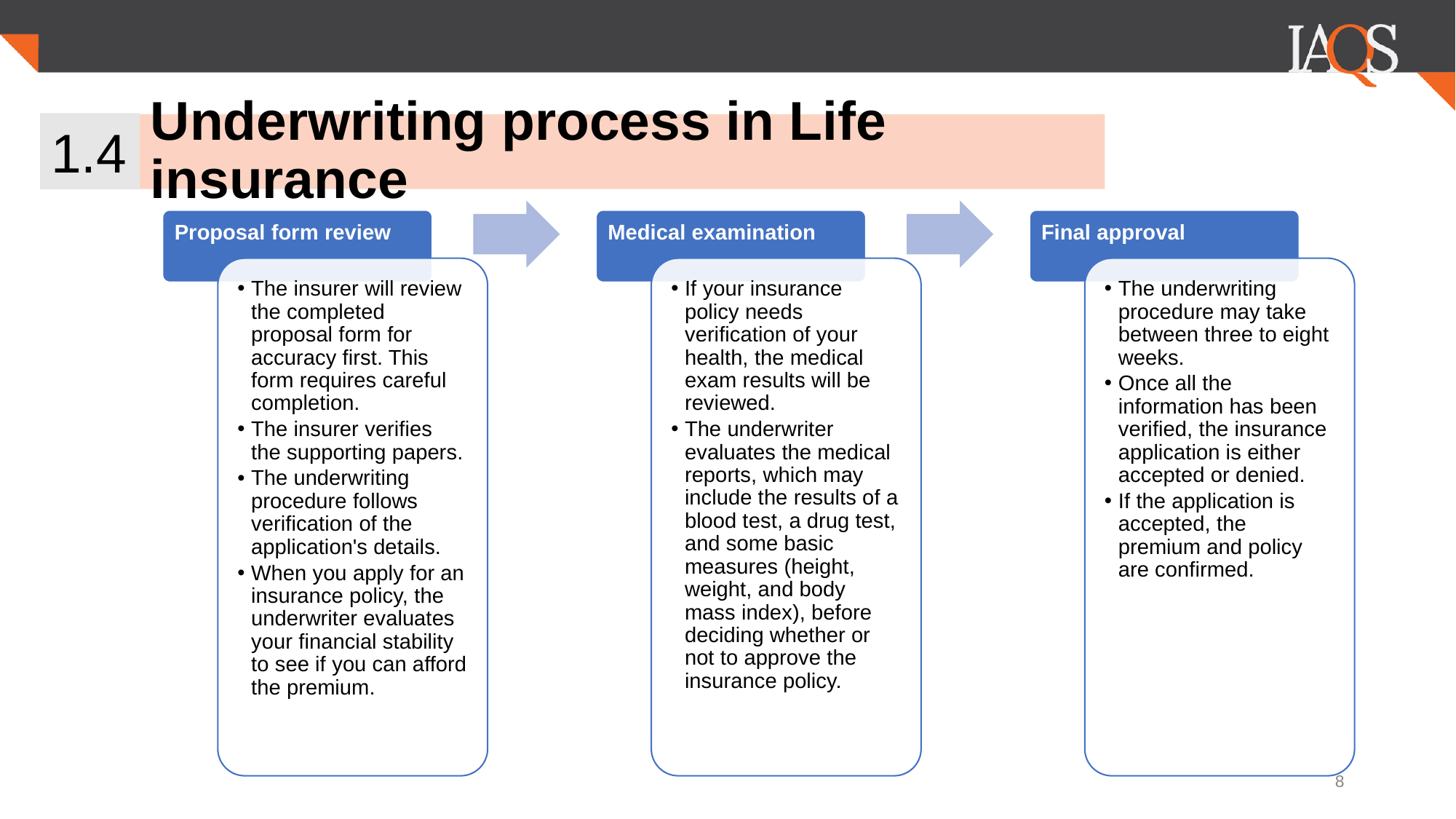

1.4
# Underwriting process in Life insurance

Proposal form review

Medical examination

Final approval

The insurer will review the completed proposal form for accuracy first. This form requires careful completion.
The insurer verifies the supporting papers.
The underwriting procedure follows verification of the application's details.
When you apply for an insurance policy, the underwriter evaluates your financial stability to see if you can afford the premium.
If your insurance policy needs verification of your health, the medical exam results will be reviewed.
The underwriter evaluates the medical reports, which may include the results of a blood test, a drug test, and some basic measures (height, weight, and body mass index), before deciding whether or not to approve the insurance policy.
The underwriting procedure may take between three to eight weeks.
Once all the information has been verified, the insurance application is either accepted or denied.
If the application is accepted, the premium and policy are confirmed.
8